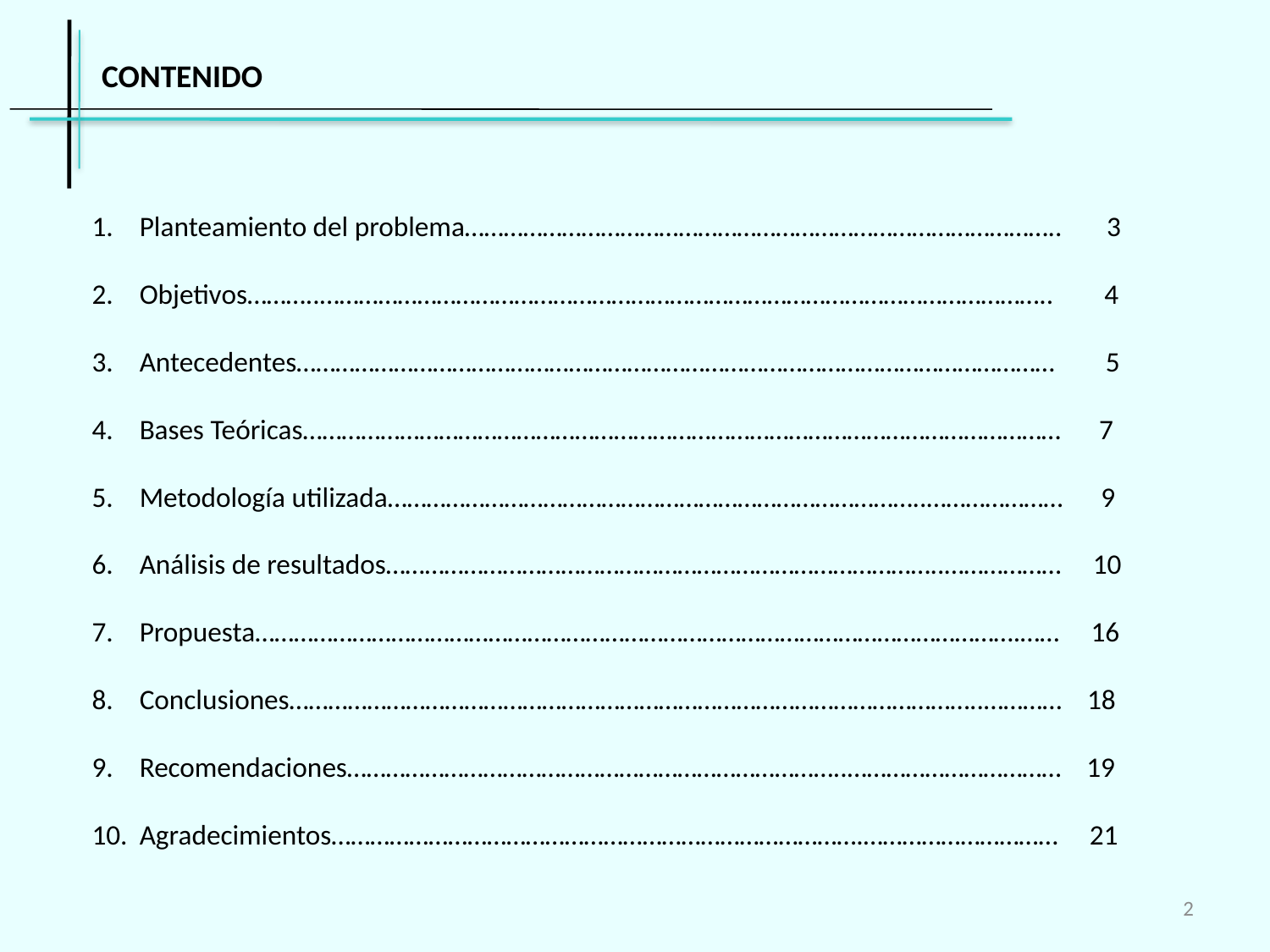

CONTENIDO
Planteamiento del problema………………………………………………………………………………..       3
Objetivos………..…………………………………………………………………………………………………..        4
Antecedentes………………………………………………………………………………………………………        5
Bases Teóricas………………………………………………………………………………………………………      7
Metodología utilizada………………………………………………………………………..…………………      9
Análisis de resultados…………………………………………………………………………..………………     10
Propuesta……………………………………………………………………………………………………….……     16
Conclusiones……………………………………………………………………………………………..…………    18
Recomendaciones…………………………………………………………………..……………………………    19
Agradecimientos……………………………………………………………………….…………………………     21
2